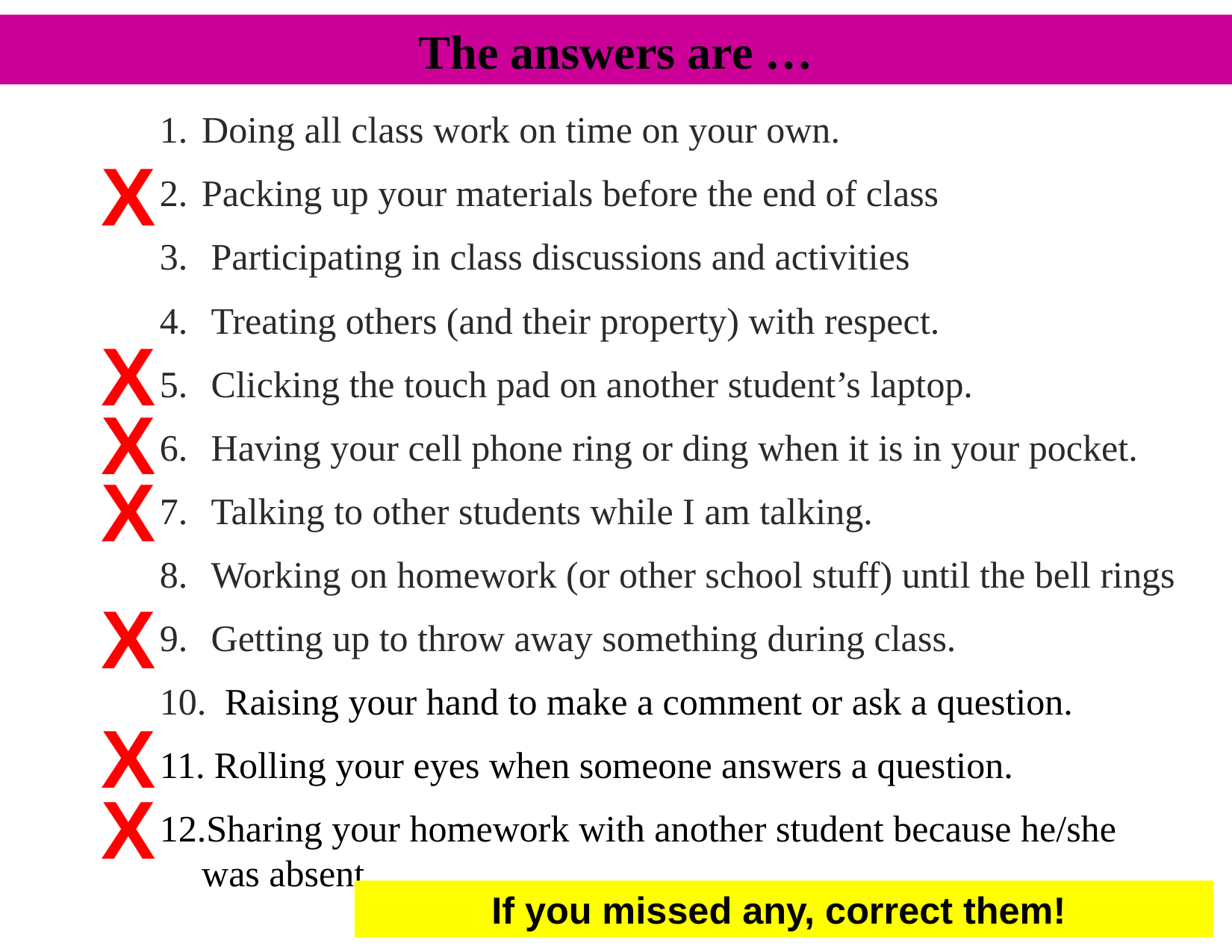

The answers are …
Doing all class work on time on your own.
Packing up your materials before the end of class
 Participating in class discussions and activities
 Treating others (and their property) with respect.
 Clicking the touch pad on another student’s laptop.
 Having your cell phone ring or ding when it is in your pocket.
 Talking to other students while I am talking.
 Working on homework (or other school stuff) until the bell rings
 Getting up to throw away something during class.
  Raising your hand to make a comment or ask a question.
 Rolling your eyes when someone answers a question.
Sharing your homework with another student because he/she was absent.
This slide will be used as to review the answers at the start of each class.
X
It has the same information as the previous slide.

But I have added Xs (word art) along with animations to share the answers as I  present this in class.

X
X
X
X
X
X
If you missed any, correct them!